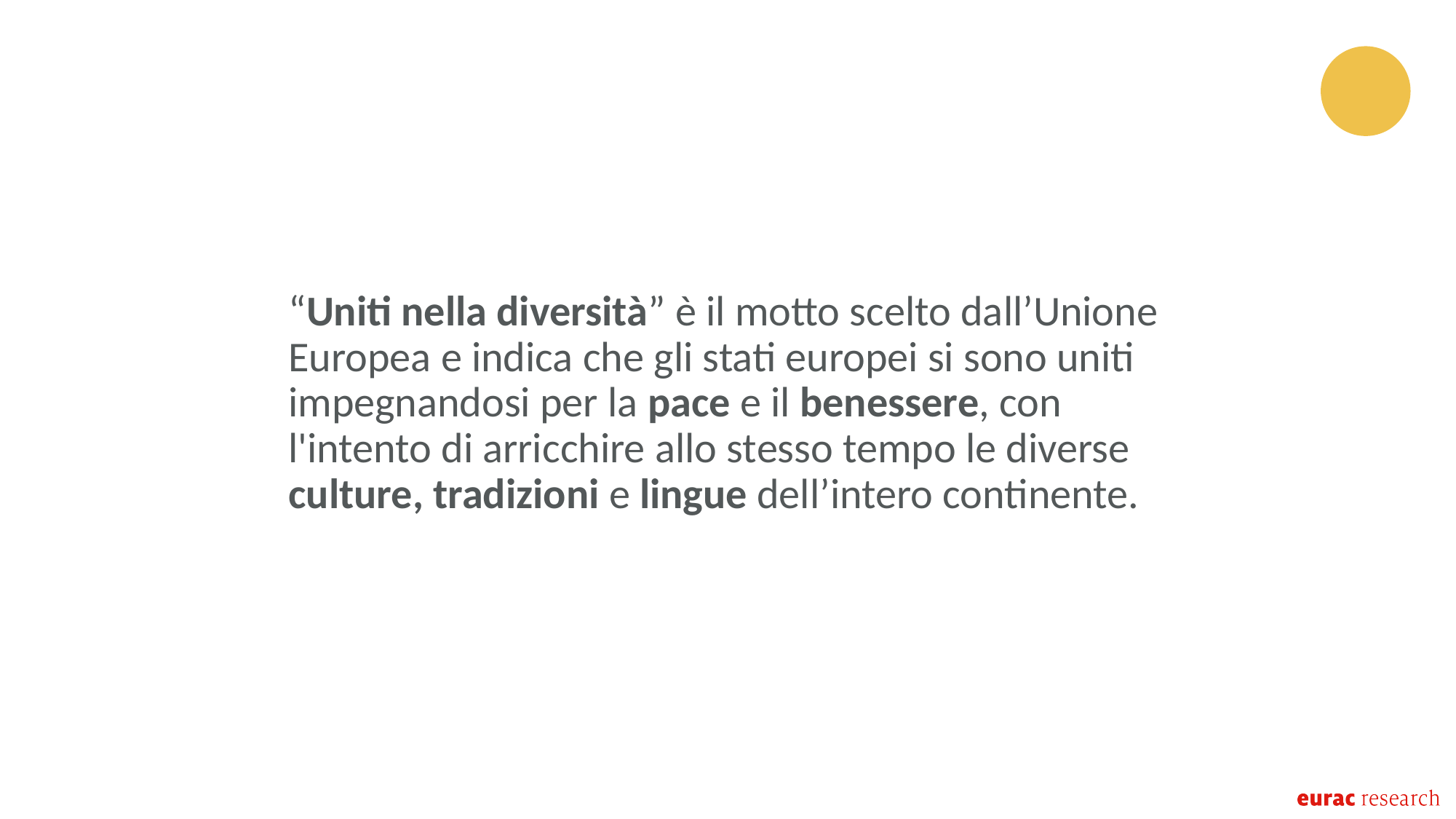

“Uniti nella diversità” è il motto scelto dall’Unione Europea e indica che gli stati europei si sono uniti impegnandosi per la pace e il benessere, con l'intento di arricchire allo stesso tempo le diverse culture, tradizioni e lingue dell’intero continente.​